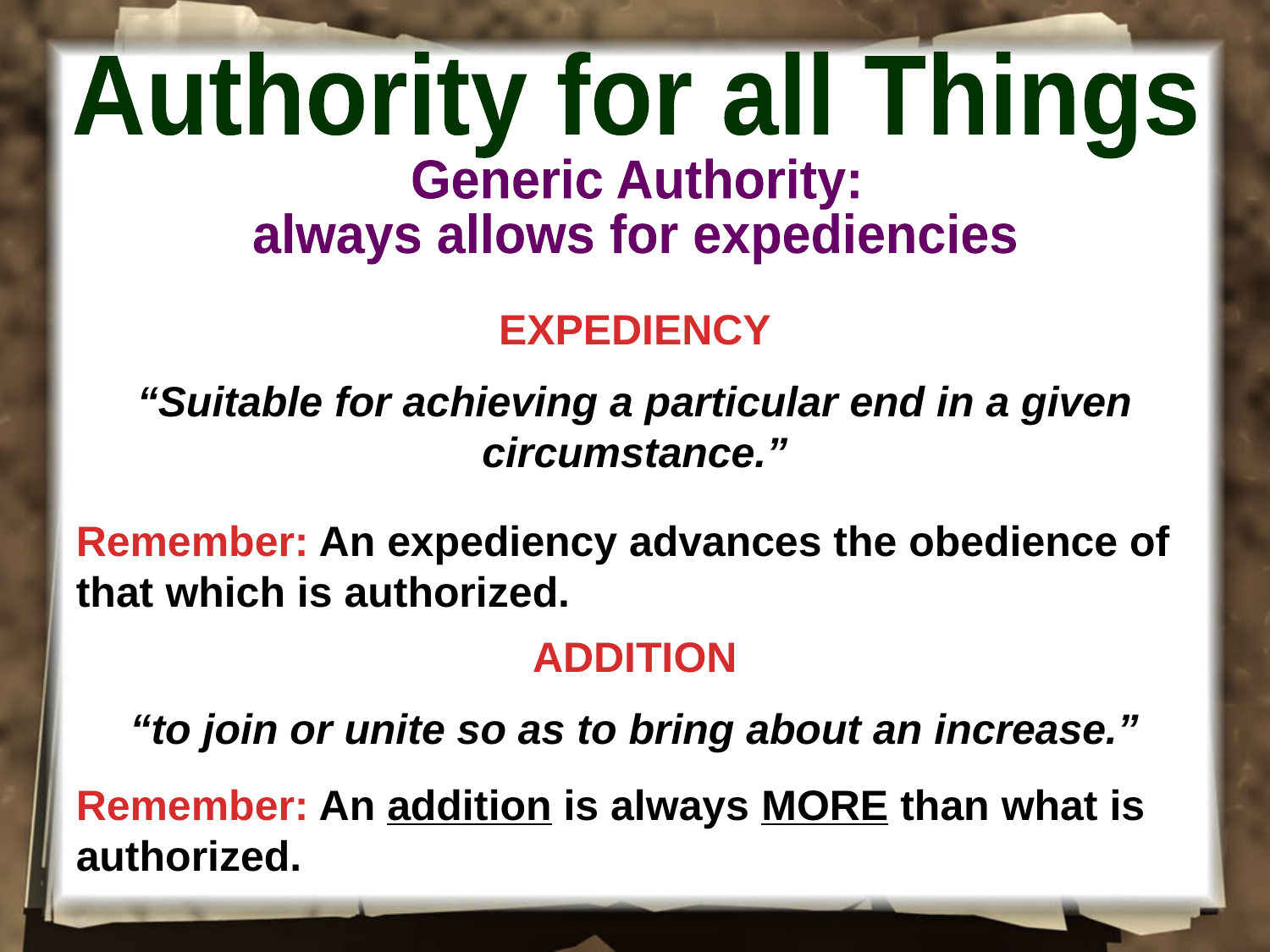

Authority for all Things
Generic Authority:
always allows for expediencies
EXPEDIENCY
“Suitable for achieving a particular end in a given circumstance.”
Remember: An expediency advances the obedience of that which is authorized.
ADDITION
“to join or unite so as to bring about an increase.”
Remember: An addition is always MORE than what is authorized.